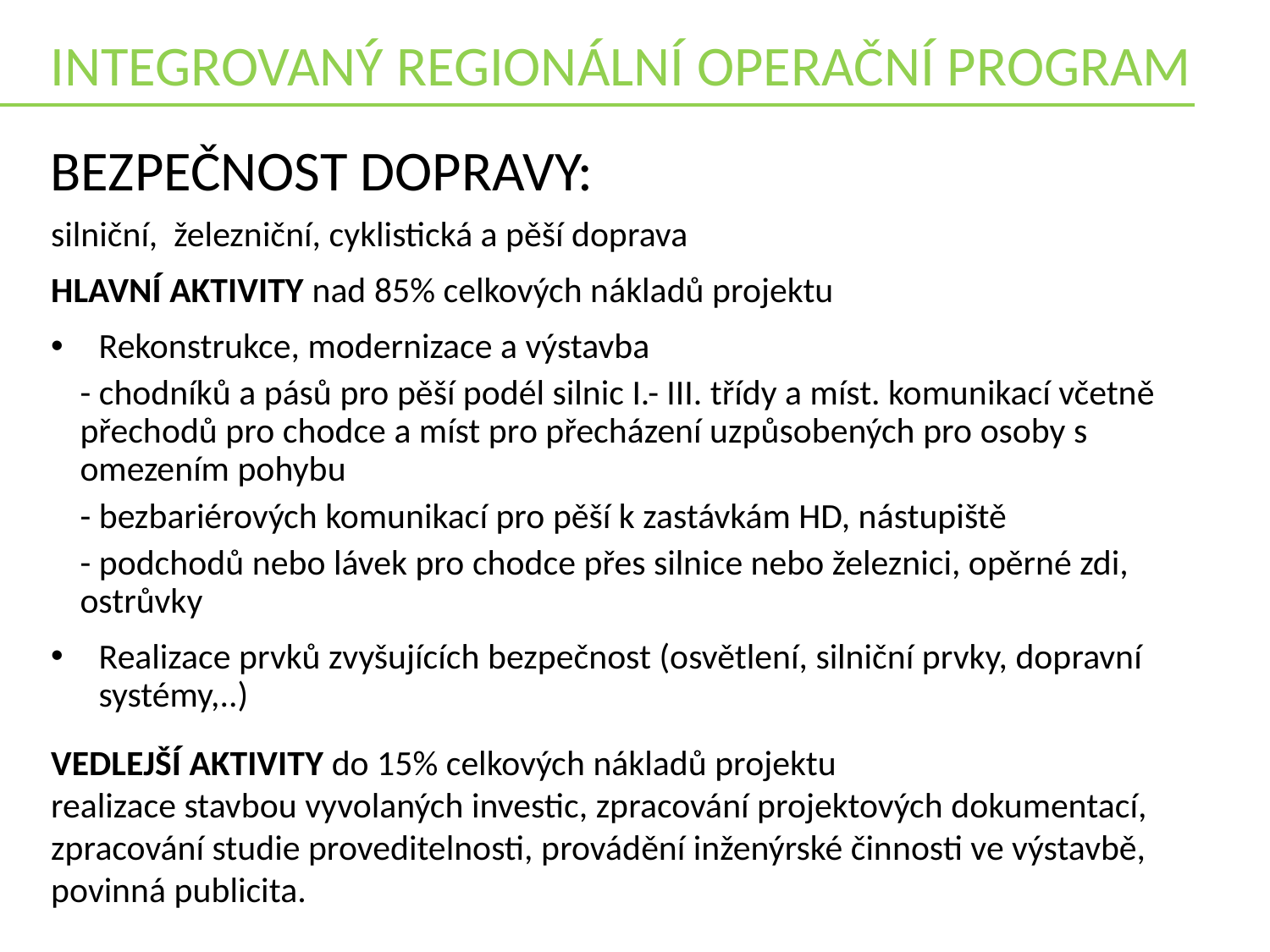

INTEGROVANÝ REGIONÁLNÍ OPERAČNÍ PROGRAM
BEZPEČNOST DOPRAVY:
silniční,  železniční, cyklistická a pěší doprava
HLAVNÍ AKTIVITY nad 85% celkových nákladů projektu
Rekonstrukce, modernizace a výstavba
- chodníků a pásů pro pěší podél silnic I.- III. třídy a míst. komunikací včetně přechodů pro chodce a míst pro přecházení uzpůsobených pro osoby s omezením pohybu
- bezbariérových komunikací pro pěší k zastávkám HD, nástupiště
- podchodů nebo lávek pro chodce přes silnice nebo železnici, opěrné zdi, ostrůvky
Realizace prvků zvyšujících bezpečnost (osvětlení, silniční prvky, dopravní systémy,..)

VEDLEJŠÍ AKTIVITY do 15% celkových nákladů projektu
realizace stavbou vyvolaných investic, zpracování projektových dokumentací, zpracování studie proveditelnosti, provádění inženýrské činnosti ve výstavbě, povinná publicita.